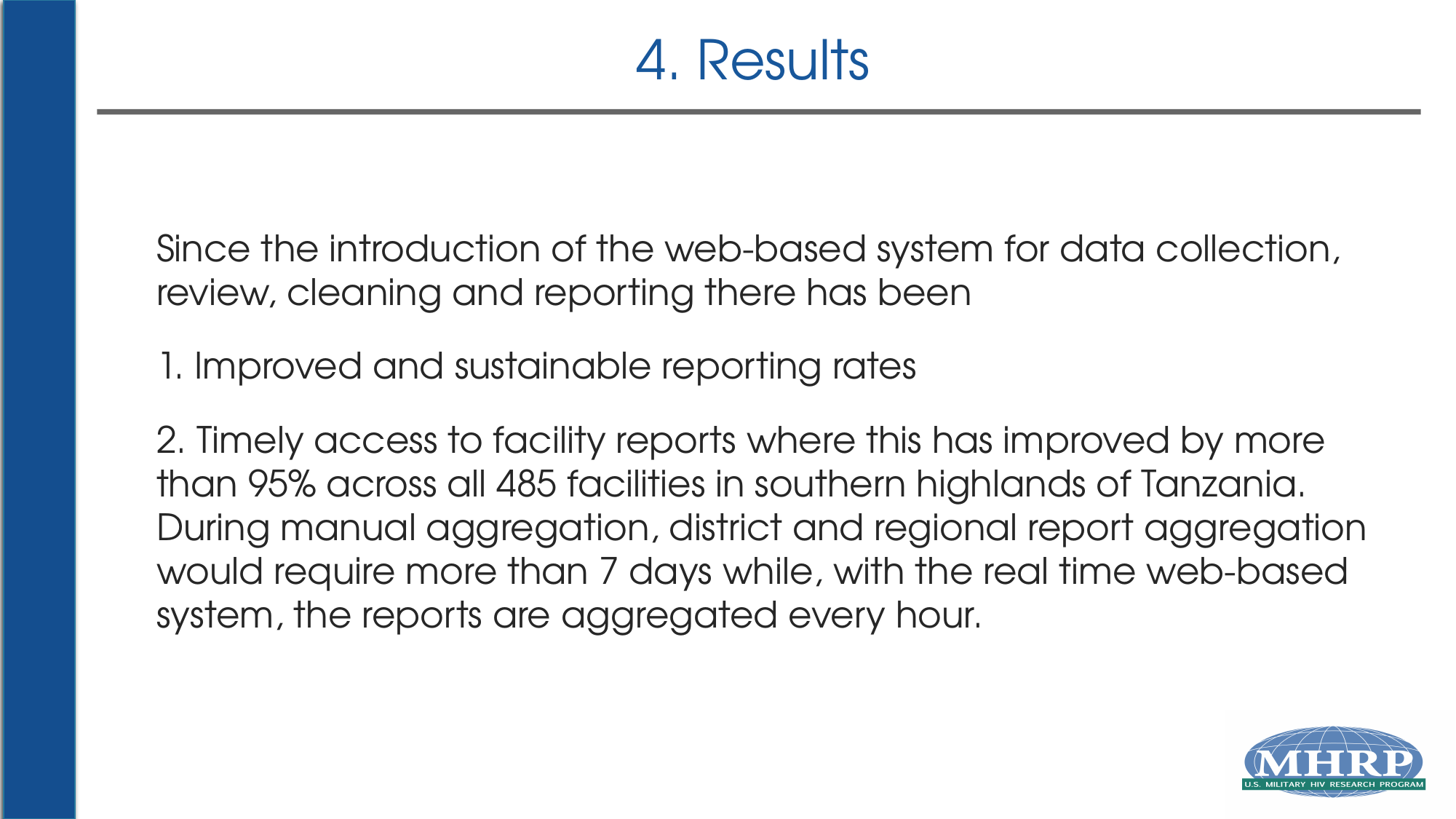

# 4. Results

Since the introduction of the web-based system for data collection, review, cleaning and reporting there has been
1. Improved and sustainable reporting rates
2. Timely access to facility reports where this has improved by more than 95% across all 485 facilities in southern highlands of Tanzania. During manual aggregation, district and regional report aggregation would require more than 7 days while, with the real time web-based system, the reports are aggregated every hour.